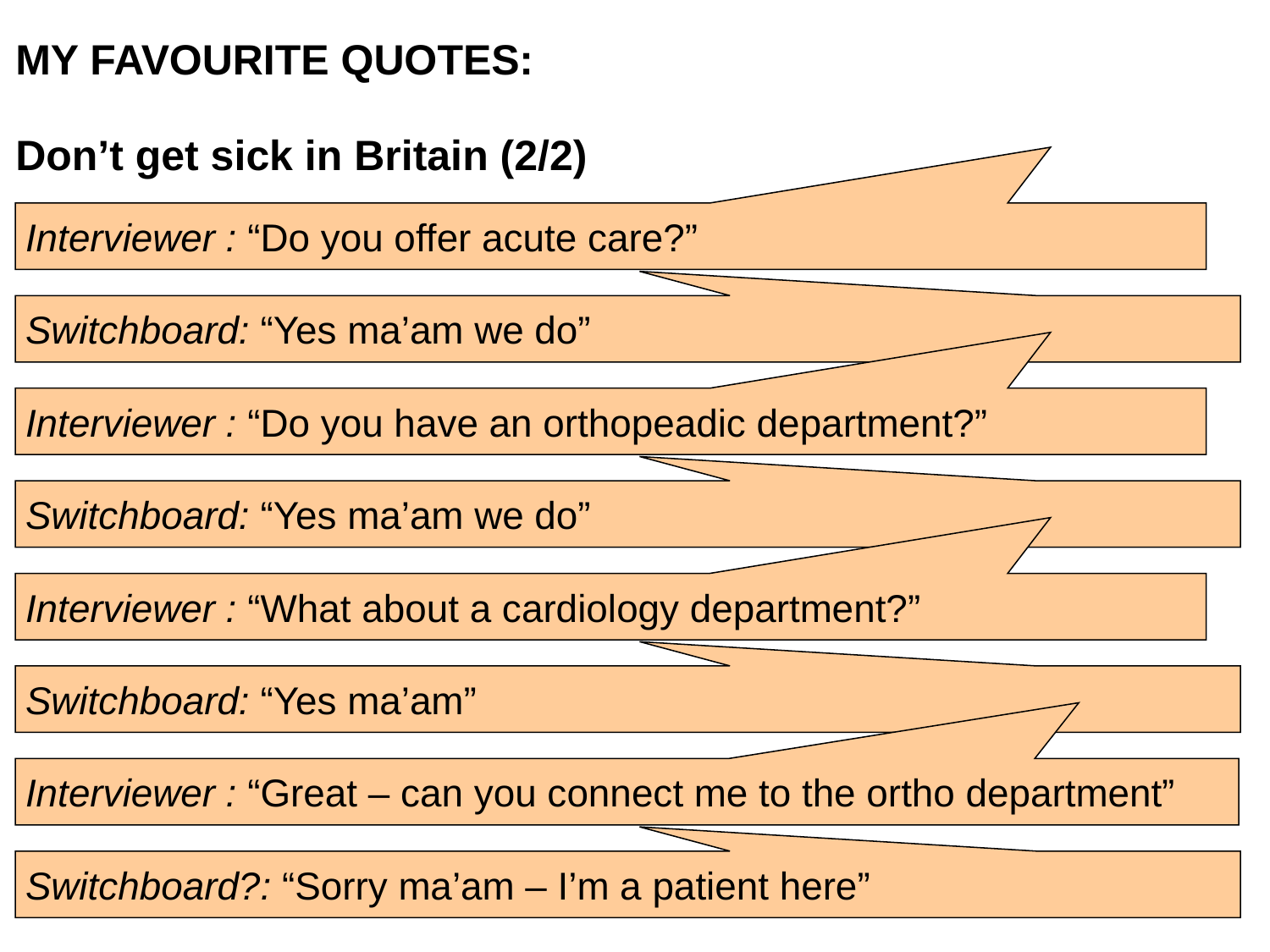

MY FAVOURITE QUOTES:
Don’t get sick in Britain (2/2)
Interviewer : “Do you offer acute care?”
Switchboard: “Yes ma’am we do”
Interviewer : “Do you have an orthopeadic department?”
Switchboard: “Yes ma’am we do”
Interviewer : “What about a cardiology department?”
Switchboard: “Yes ma’am”
Interviewer : “Great – can you connect me to the ortho department”
Switchboard?: “Sorry ma’am – I’m a patient here”